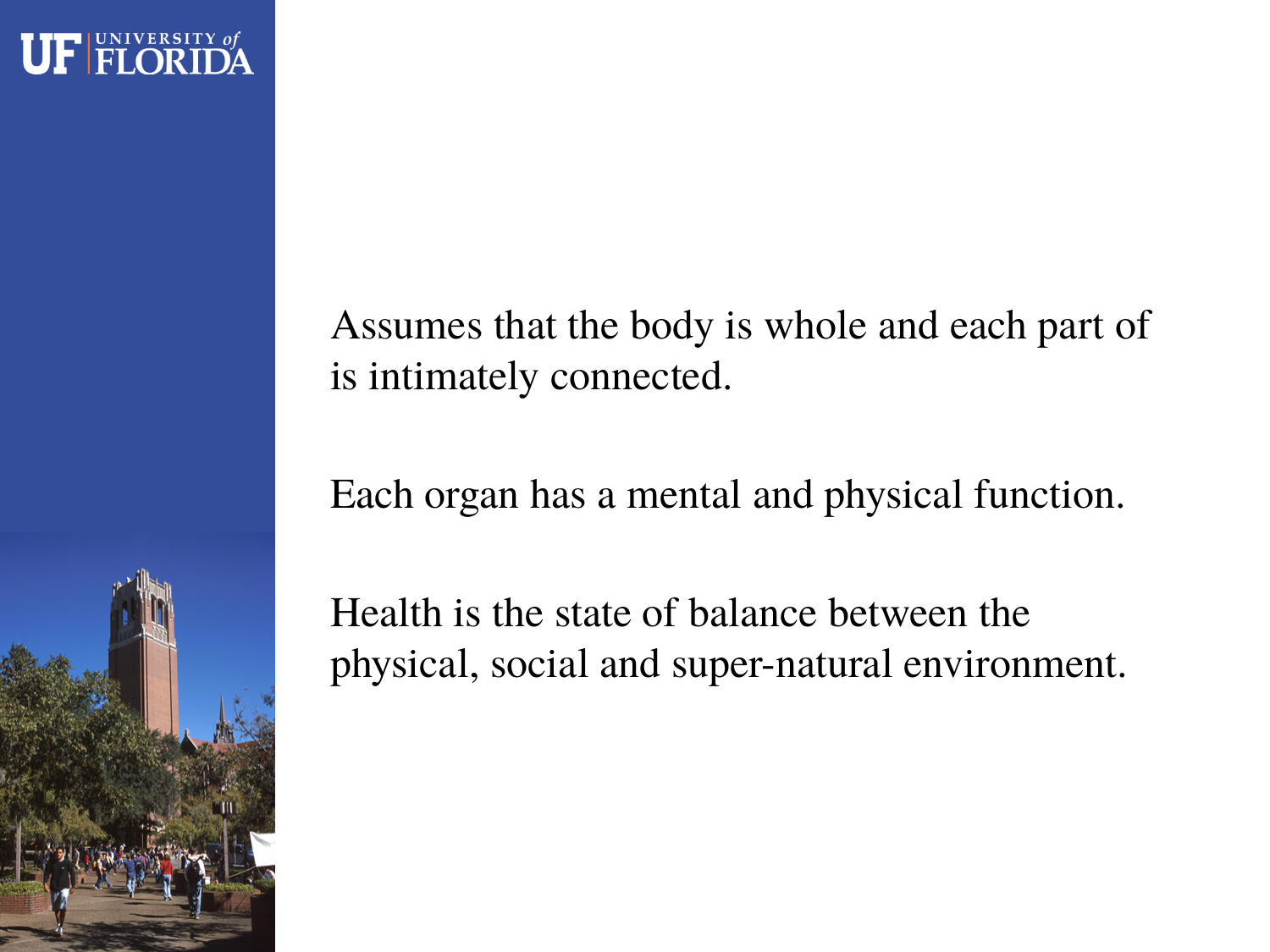

Assumes that the body is whole and each part of is intimately connected.

Each organ has a mental and physical function.

Health is the state of balance between the physical, social and super-natural environment.